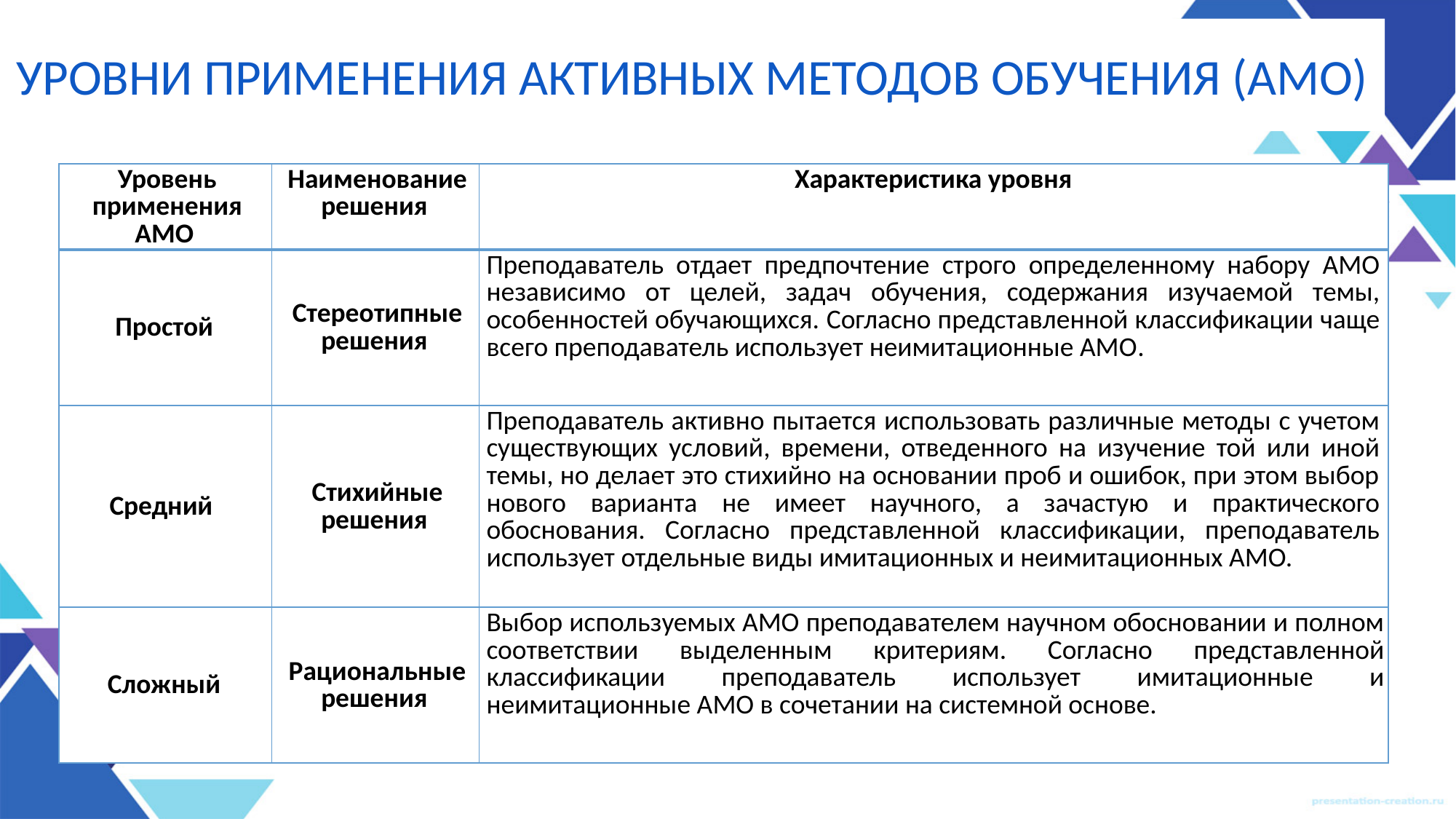

# УРОВНИ ПРИМЕНЕНИЯ АКТИВНЫХ МЕТОДОВ ОБУЧЕНИЯ (АМО)
| Уровень применения АМО | Наименование решения | Характеристика уровня |
| --- | --- | --- |
| Простой | Стереотипные решения | Преподаватель отдает предпочтение строго определенному набору АМО независимо от целей, задач обучения, содержания изучаемой темы, особенностей обучающихся. Согласно представленной классификации чаще всего преподаватель использует неимитационные АМО. |
| Средний | Стихийные решения | Преподаватель активно пытается использовать различные методы с учетом существующих условий, времени, отведенного на изучение той или иной темы, но делает это стихийно на основании проб и ошибок, при этом выбор нового варианта не имеет научного, а зачастую и практического обоснования. Согласно представленной классификации, преподаватель использует отдельные виды имитационных и неимитационных АМО. |
| Сложный | Рациональные решения | Выбор используемых АМО преподавателем научном обосновании и полном соответствии выделенным критериям. Согласно представленной классификации преподаватель использует имитационные и неимитационные АМО в сочетании на системной основе. |